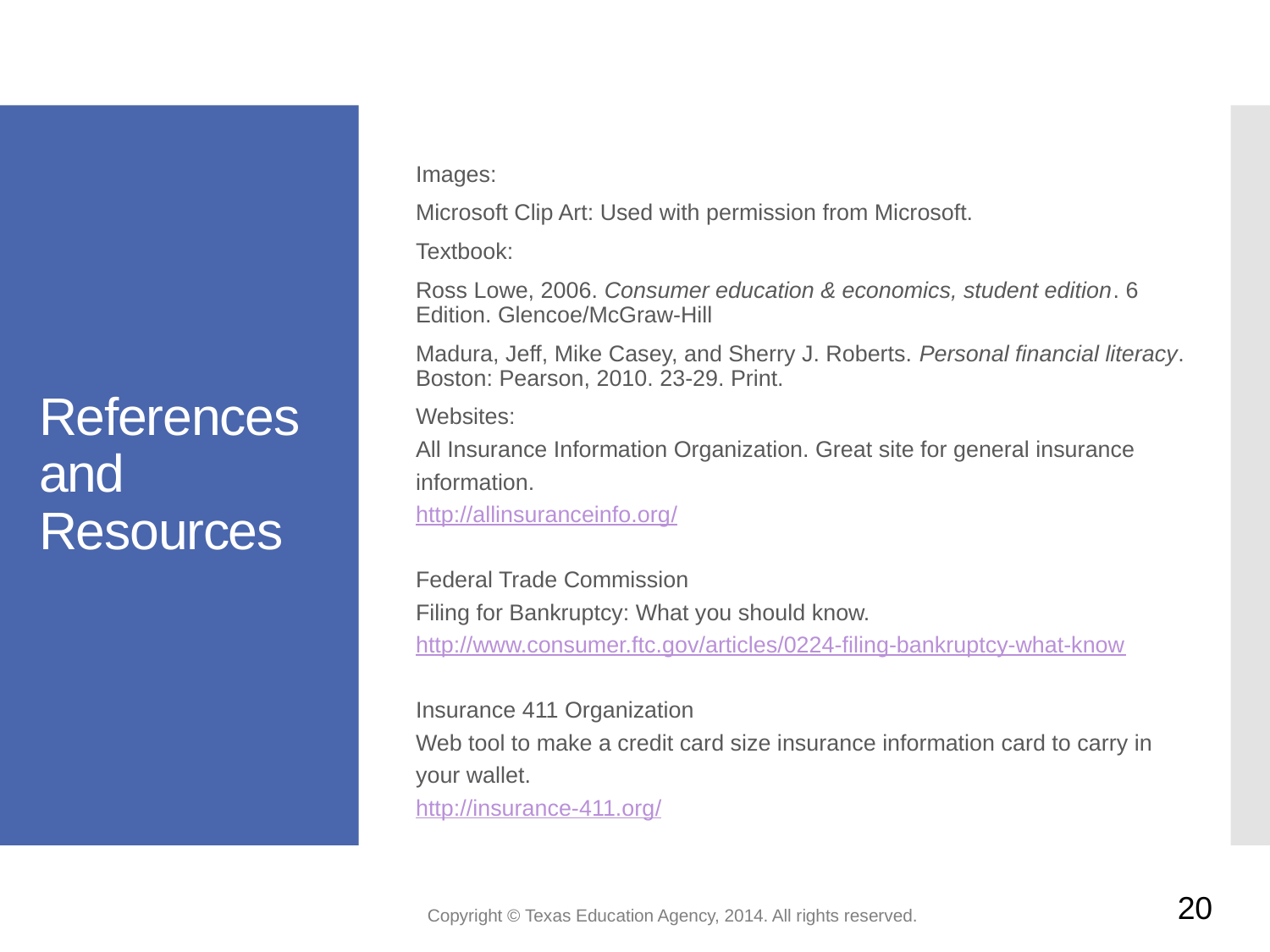

# References and Resources
Images:
Microsoft Clip Art: Used with permission from Microsoft.
Textbook:
Ross Lowe, 2006. Consumer education & economics, student edition. 6 Edition. Glencoe/McGraw-Hill
Madura, Jeff, Mike Casey, and Sherry J. Roberts. Personal financial literacy. Boston: Pearson, 2010. 23-29. Print.
Websites:
All Insurance Information Organization. Great site for general insurance information.
http://allinsuranceinfo.org/

Federal Trade Commission
Filing for Bankruptcy: What you should know.
http://www.consumer.ftc.gov/articles/0224-filing-bankruptcy-what-know

Insurance 411 Organization
Web tool to make a credit card size insurance information card to carry in your wallet.
http://insurance-411.org/

20
Copyright © Texas Education Agency, 2014. All rights reserved.